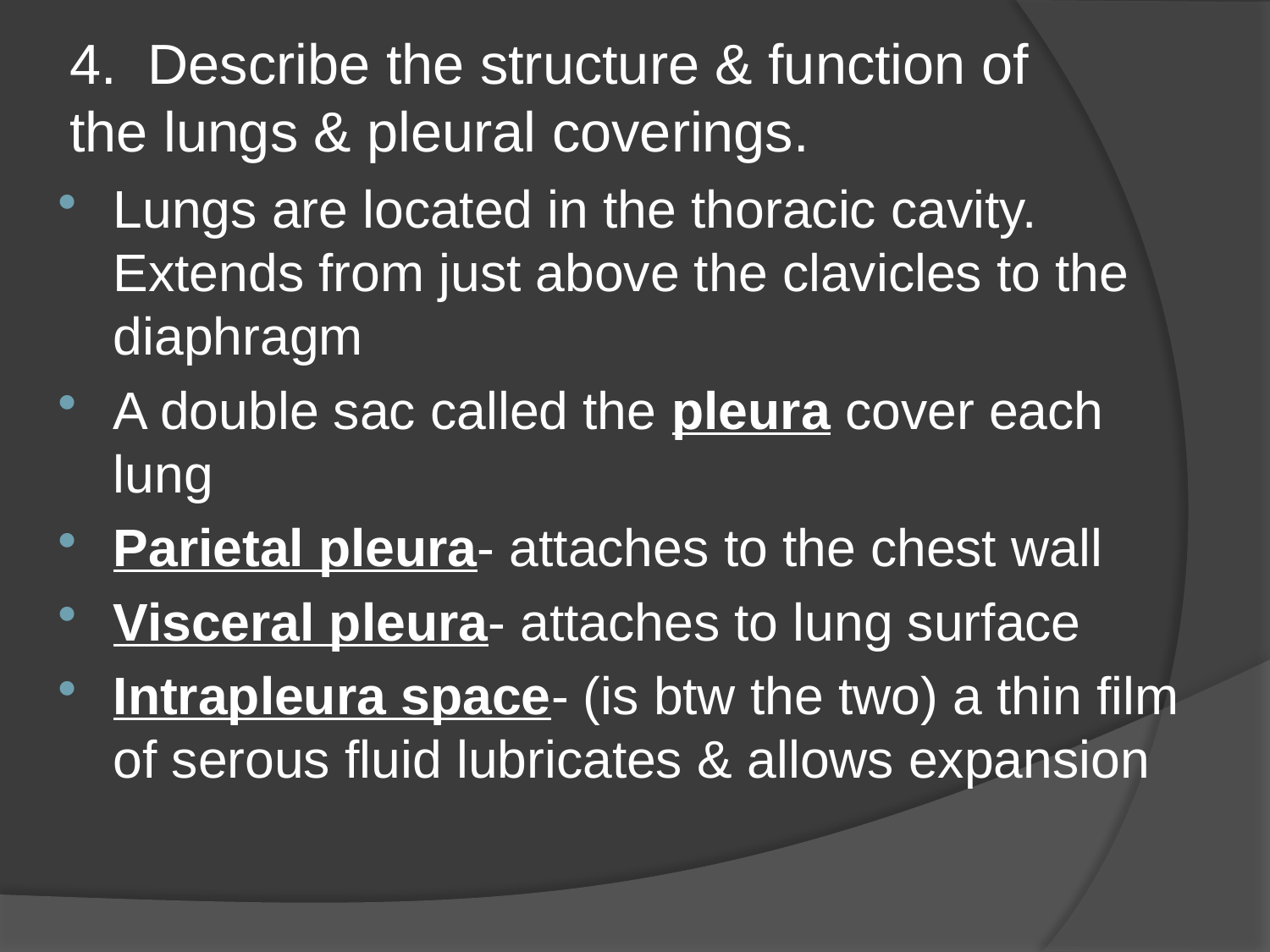

# 4.  Describe the structure & function of the lungs & pleural coverings.
Lungs are located in the thoracic cavity. Extends from just above the clavicles to the diaphragm
A double sac called the pleura cover each lung
Parietal pleura- attaches to the chest wall
Visceral pleura- attaches to lung surface
Intrapleura space- (is btw the two) a thin film of serous fluid lubricates & allows expansion